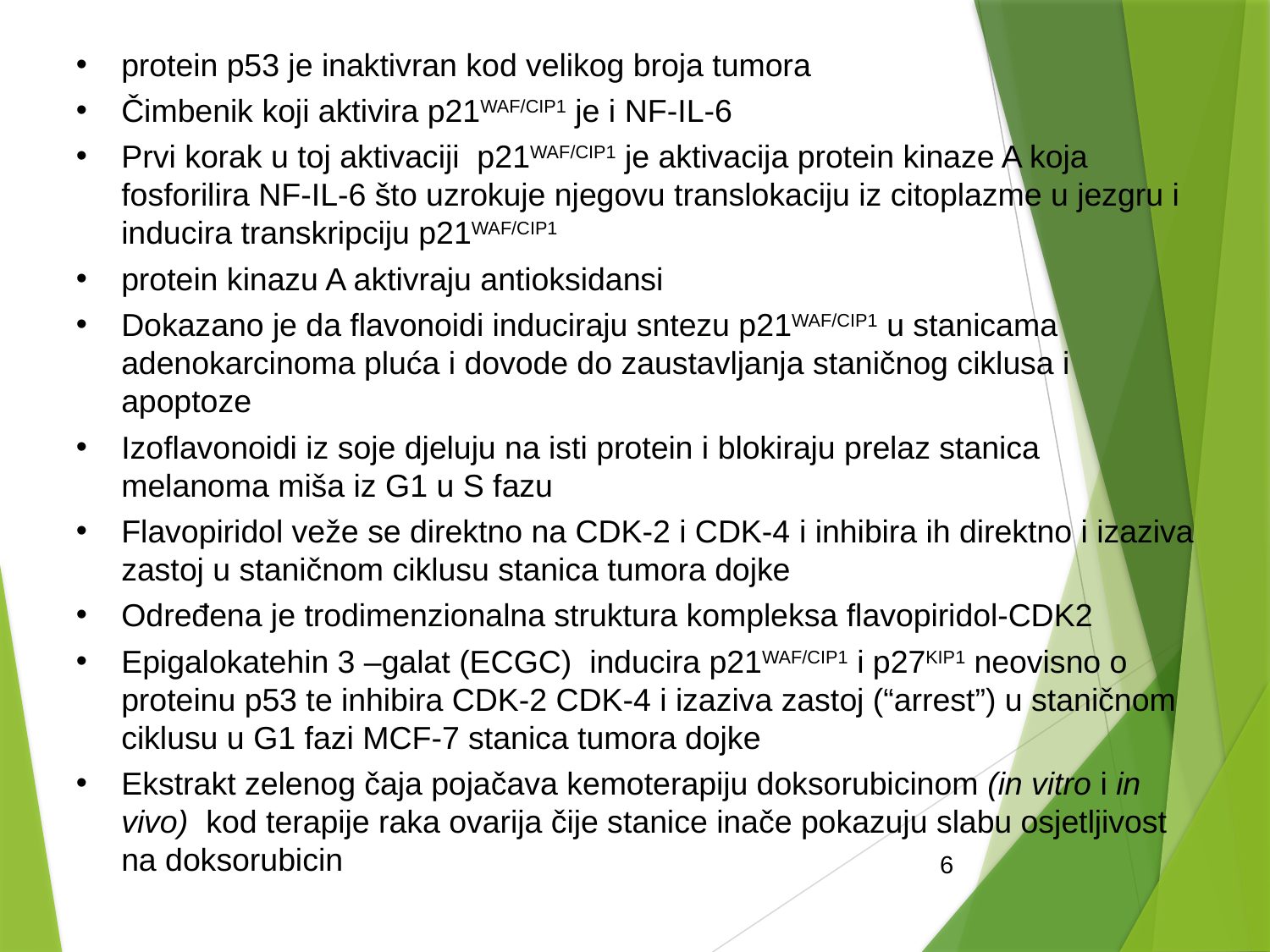

protein p53 je inaktivran kod velikog broja tumora
Čimbenik koji aktivira p21WAF/CIP1 je i NF-IL-6
Prvi korak u toj aktivaciji  p21WAF/CIP1 je aktivacija protein kinaze A koja fosforilira NF-IL-6 što uzrokuje njegovu translokaciju iz citoplazme u jezgru i inducira transkripciju p21WAF/CIP1
protein kinazu A aktivraju antioksidansi
Dokazano je da flavonoidi induciraju sntezu p21WAF/CIP1 u stanicama adenokarcinoma pluća i dovode do zaustavljanja staničnog ciklusa i apoptoze
Izoflavonoidi iz soje djeluju na isti protein i blokiraju prelaz stanica melanoma miša iz G1 u S fazu
Flavopiridol veže se direktno na CDK-2 i CDK-4 i inhibira ih direktno i izaziva zastoj u staničnom ciklusu stanica tumora dojke
Određena je trodimenzionalna struktura kompleksa flavopiridol-CDK2
Epigalokatehin 3 –galat (ECGC)  inducira p21WAF/CIP1 i p27KIP1 neovisno o proteinu p53 te inhibira CDK-2 CDK-4 i izaziva zastoj (“arrest”) u staničnom ciklusu u G1 fazi MCF-7 stanica tumora dojke
Ekstrakt zelenog čaja pojačava kemoterapiju doksorubicinom (in vitro i in vivo)  kod terapije raka ovarija čije stanice inače pokazuju slabu osjetljivost na doksorubicin

6